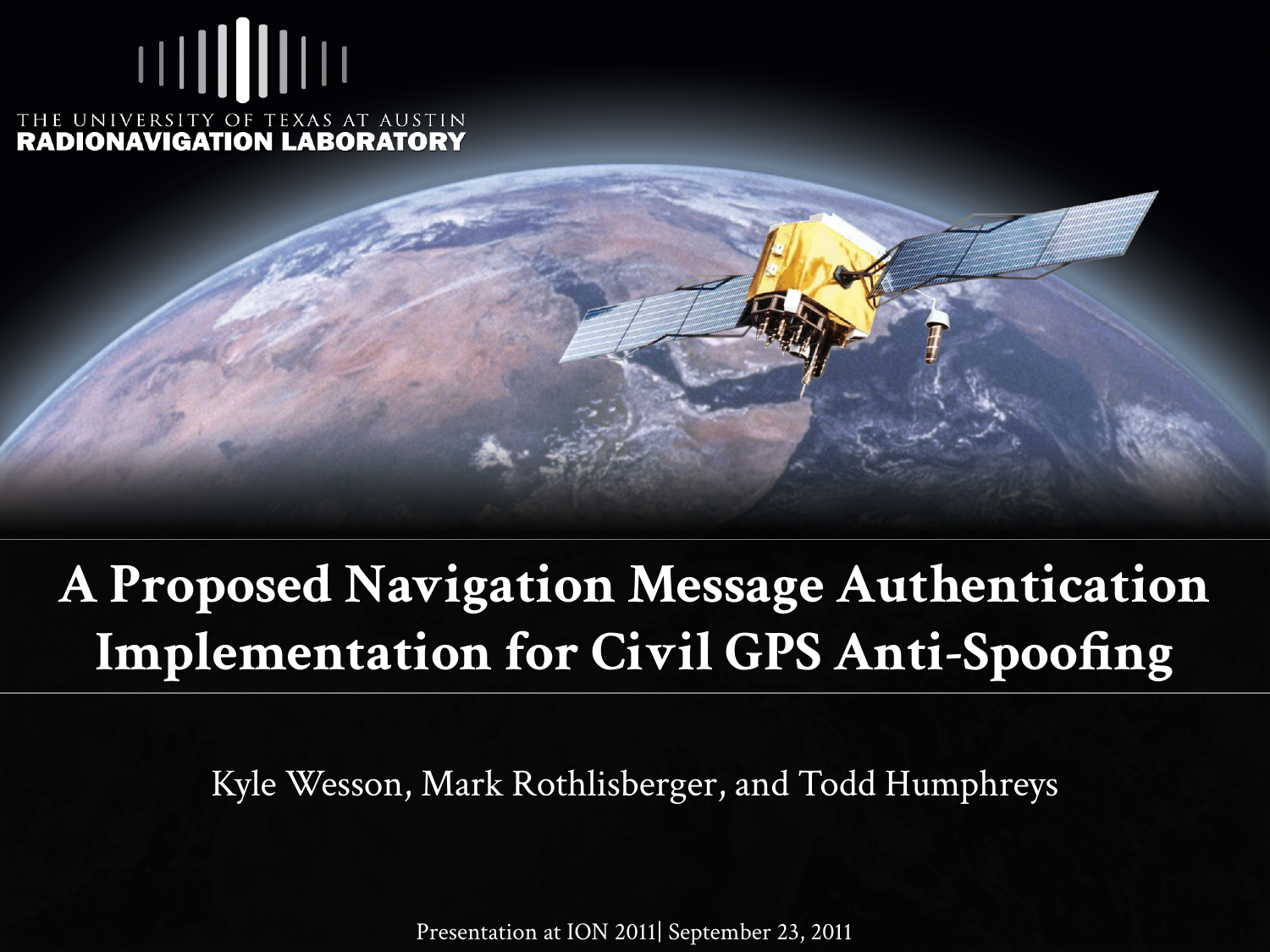

# A Proposed Navigation Message Authentication Implementation for Civil GPS Anti-Spoofing
Kyle Wesson, Mark Rothlisberger, and Todd Humphreys

Presentation at ION 2011| September 23, 2011